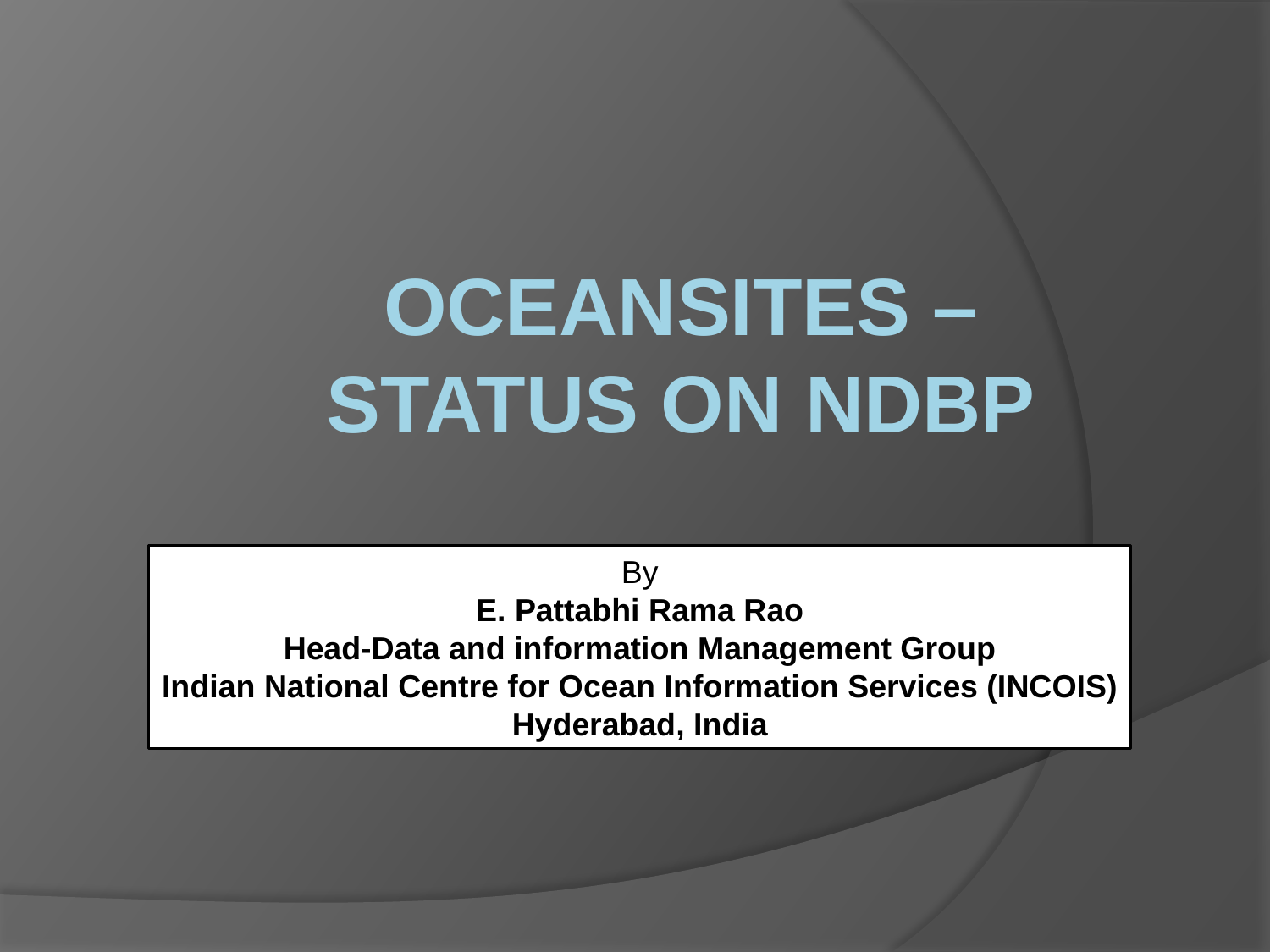

# OceanSITES – STATUS on NDBP
By
E. Pattabhi Rama Rao
Head-Data and information Management Group
Indian National Centre for Ocean Information Services (INCOIS)
Hyderabad, India